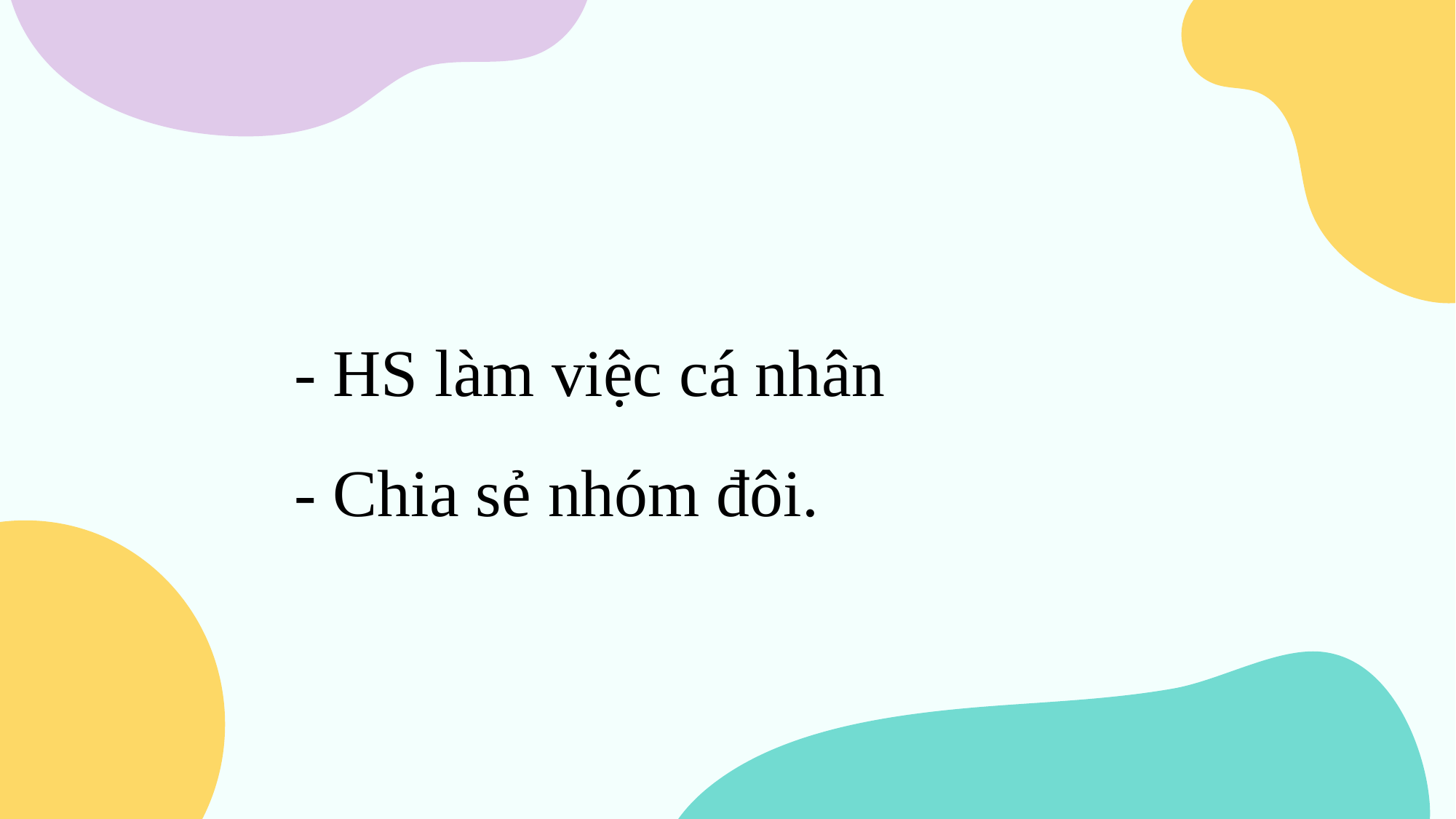

# - HS làm việc cá nhân - Chia sẻ nhóm đôi.